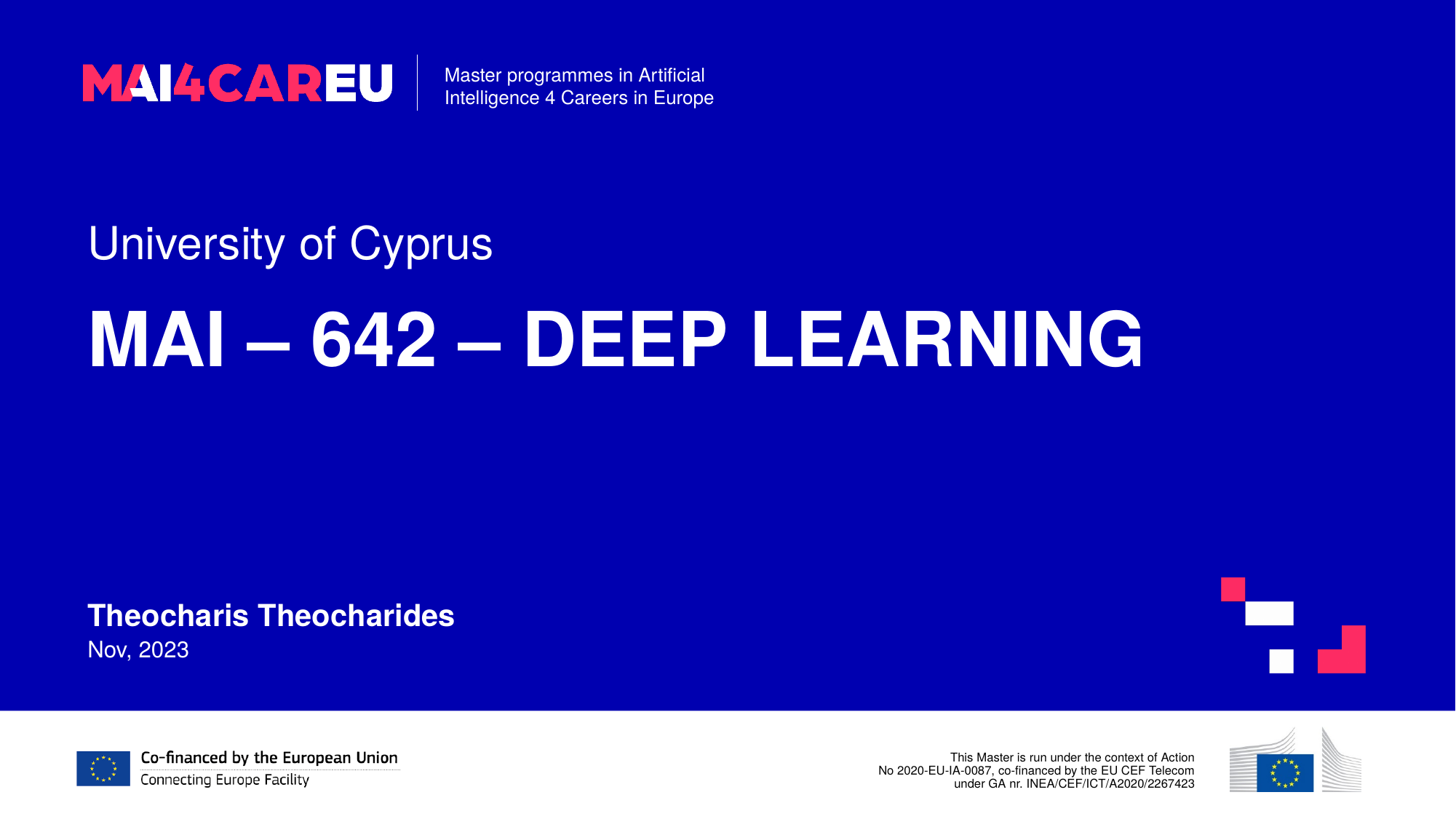

University of Cyprus
MAI – 642 – DEEP LEARNING
Theocharis Theocharides
Nov, 2023